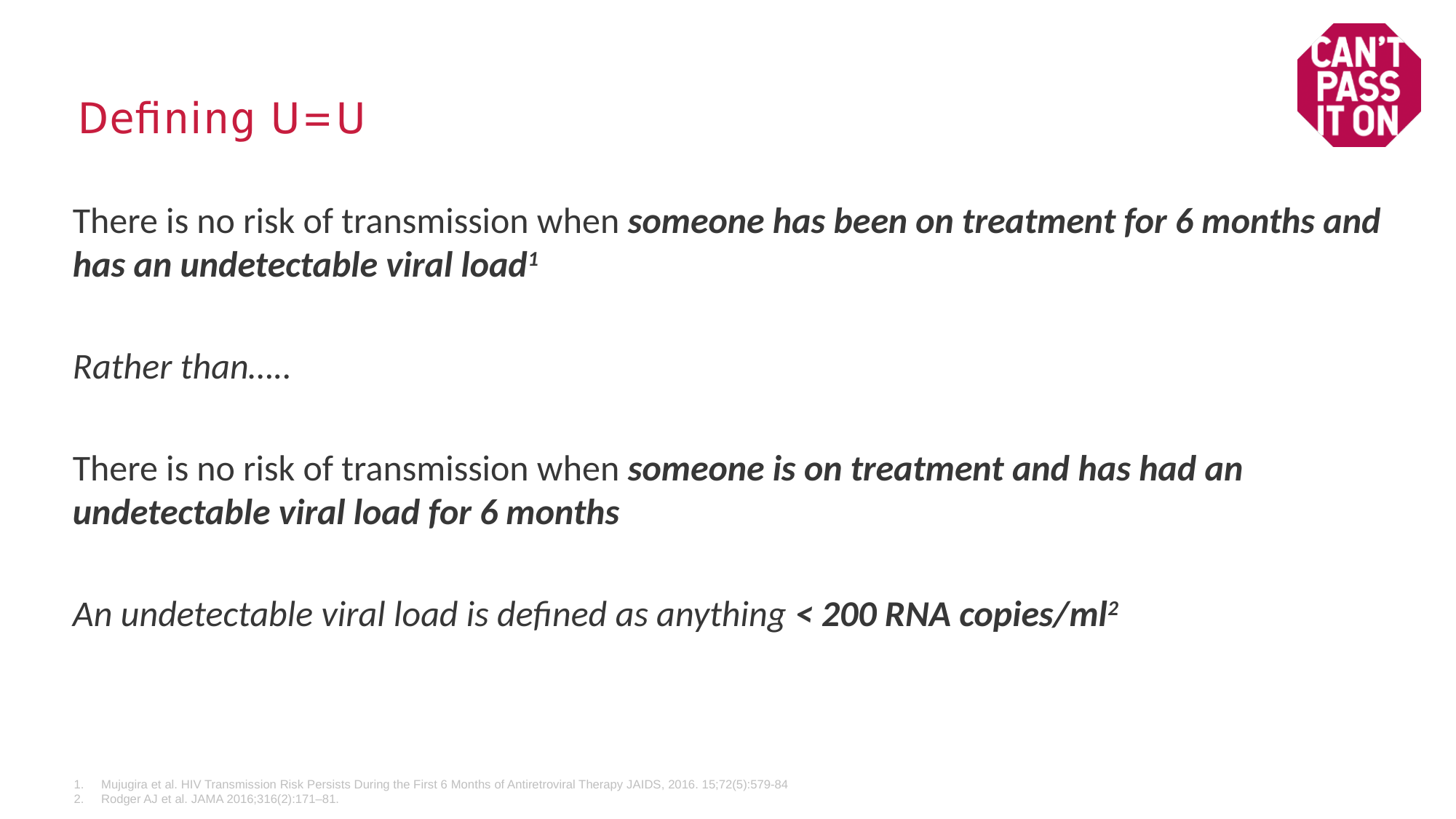

Defining U=U
There is no risk of transmission when someone has been on treatment for 6 months and has an undetectable viral load1

Rather than…..

There is no risk of transmission when someone is on treatment and has had an undetectable viral load for 6 months

An undetectable viral load is defined as anything < 200 RNA copies/ml2

Mujugira et al. HIV Transmission Risk Persists During the First 6 Months of Antiretroviral Therapy JAIDS, 2016. 15;72(5):579-84
Rodger AJ et al. JAMA 2016;316(2):171–81.